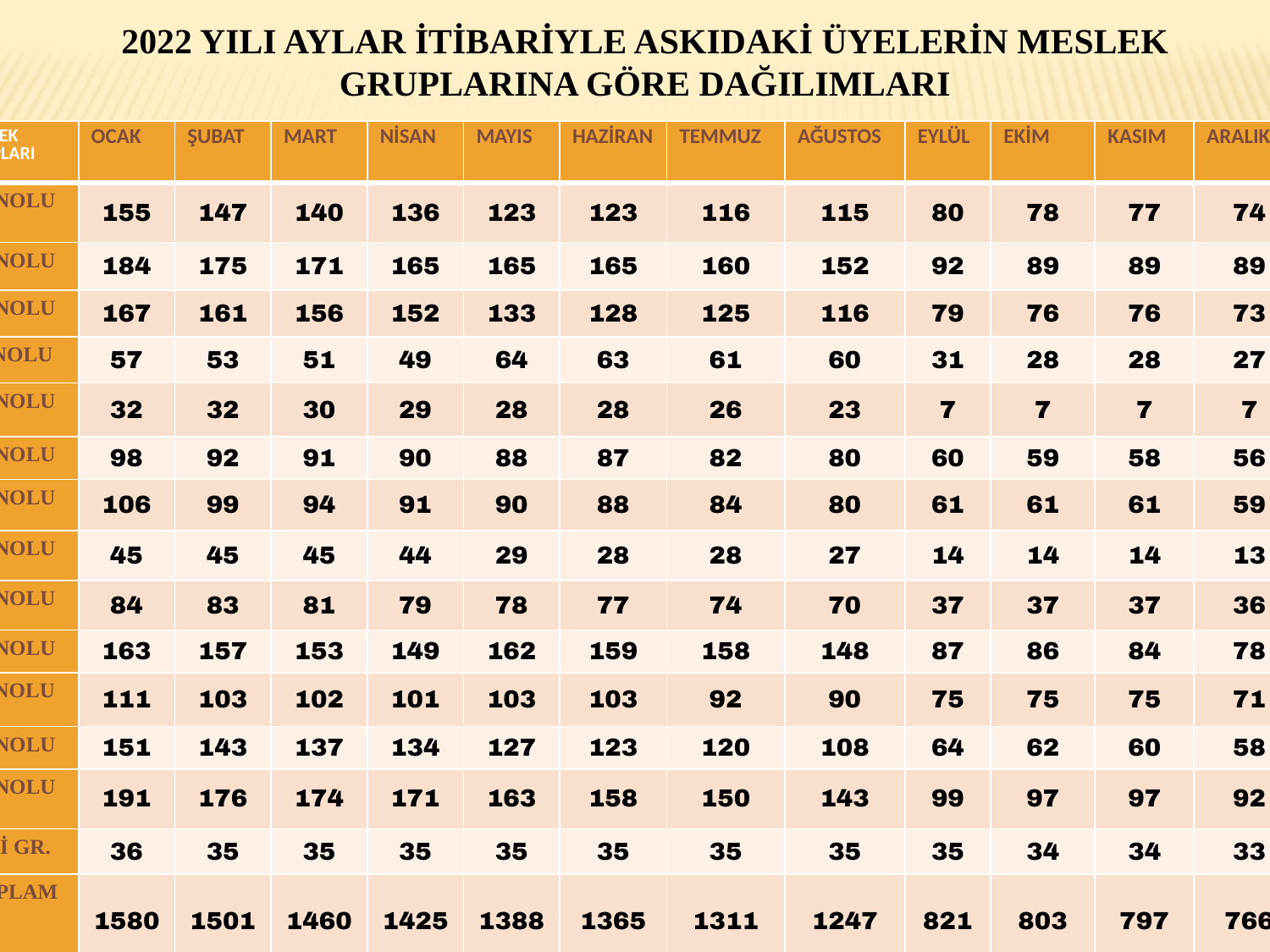

# 2022 YILI AYLAR İTİBARİYLE ASKIDAKİ ÜYELERİN MESLEK GRUPLARINA GÖRE DAĞILIMLARI
| MESLEK GRUPLARI | OCAK | ŞUBAT | MART | NİSAN | MAYIS | HAZİRAN | TEMMUZ | AĞUSTOS | EYLÜL | EKİM | KASIM | ARALIK |
| --- | --- | --- | --- | --- | --- | --- | --- | --- | --- | --- | --- | --- |
| 01 NOLU | 155 | 147 | 140 | 136 | 123 | 123 | 116 | 115 | 80 | 78 | 77 | 74 |
| 02 NOLU | 184 | 175 | 171 | 165 | 165 | 165 | 160 | 152 | 92 | 89 | 89 | 89 |
| 03 NOLU | 167 | 161 | 156 | 152 | 133 | 128 | 125 | 116 | 79 | 76 | 76 | 73 |
| 04 NOLU | 57 | 53 | 51 | 49 | 64 | 63 | 61 | 60 | 31 | 28 | 28 | 27 |
| 05 NOLU | 32 | 32 | 30 | 29 | 28 | 28 | 26 | 23 | 7 | 7 | 7 | 7 |
| 06 NOLU | 98 | 92 | 91 | 90 | 88 | 87 | 82 | 80 | 60 | 59 | 58 | 56 |
| 07 NOLU | 106 | 99 | 94 | 91 | 90 | 88 | 84 | 80 | 61 | 61 | 61 | 59 |
| 08 NOLU | 45 | 45 | 45 | 44 | 29 | 28 | 28 | 27 | 14 | 14 | 14 | 13 |
| 09 NOLU | 84 | 83 | 81 | 79 | 78 | 77 | 74 | 70 | 37 | 37 | 37 | 36 |
| 10 NOLU | 163 | 157 | 153 | 149 | 162 | 159 | 158 | 148 | 87 | 86 | 84 | 78 |
| 11 NOLU | 111 | 103 | 102 | 101 | 103 | 103 | 92 | 90 | 75 | 75 | 75 | 71 |
| 12 NOLU | 151 | 143 | 137 | 134 | 127 | 123 | 120 | 108 | 64 | 62 | 60 | 58 |
| 13 NOLU | 191 | 176 | 174 | 171 | 163 | 158 | 150 | 143 | 99 | 97 | 97 | 92 |
| ESKİ GR. | 36 | 35 | 35 | 35 | 35 | 35 | 35 | 35 | 35 | 34 | 34 | 33 |
| TOPLAM | 1580 | 1501 | 1460 | 1425 | 1388 | 1365 | 1311 | 1247 | 821 | 803 | 797 | 766 |